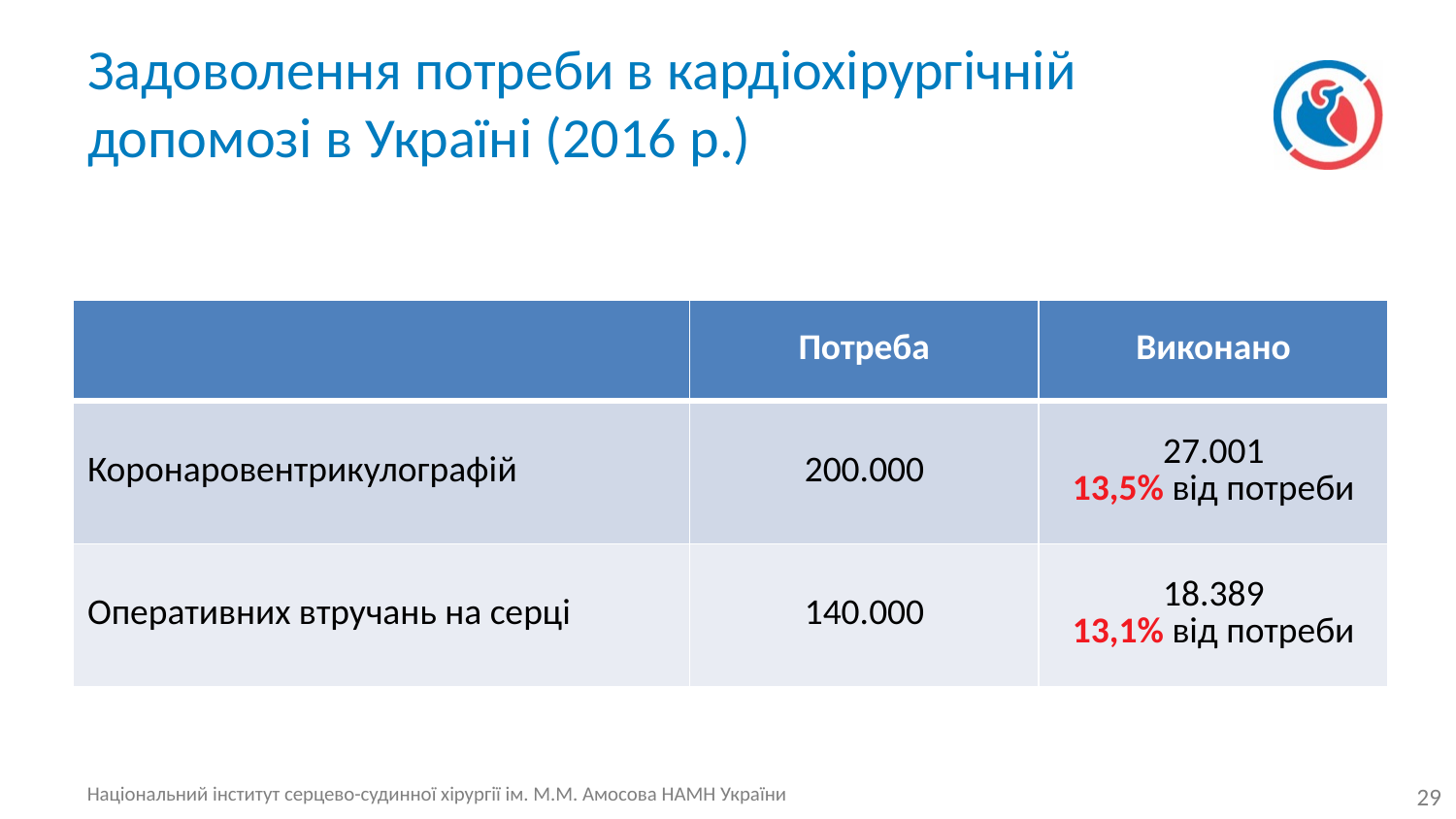

# Задоволення потреби в кардіохірургічнiй допомозi в Україні (2016 р.)
|  | Потреба | Виконано |
| --- | --- | --- |
| Коронаровентрикулографій | 200.000 | 27.001 13,5% від потреби |
| Оперативних втручань на серці | 140.000 | 18.389 13,1% від потреби |
29